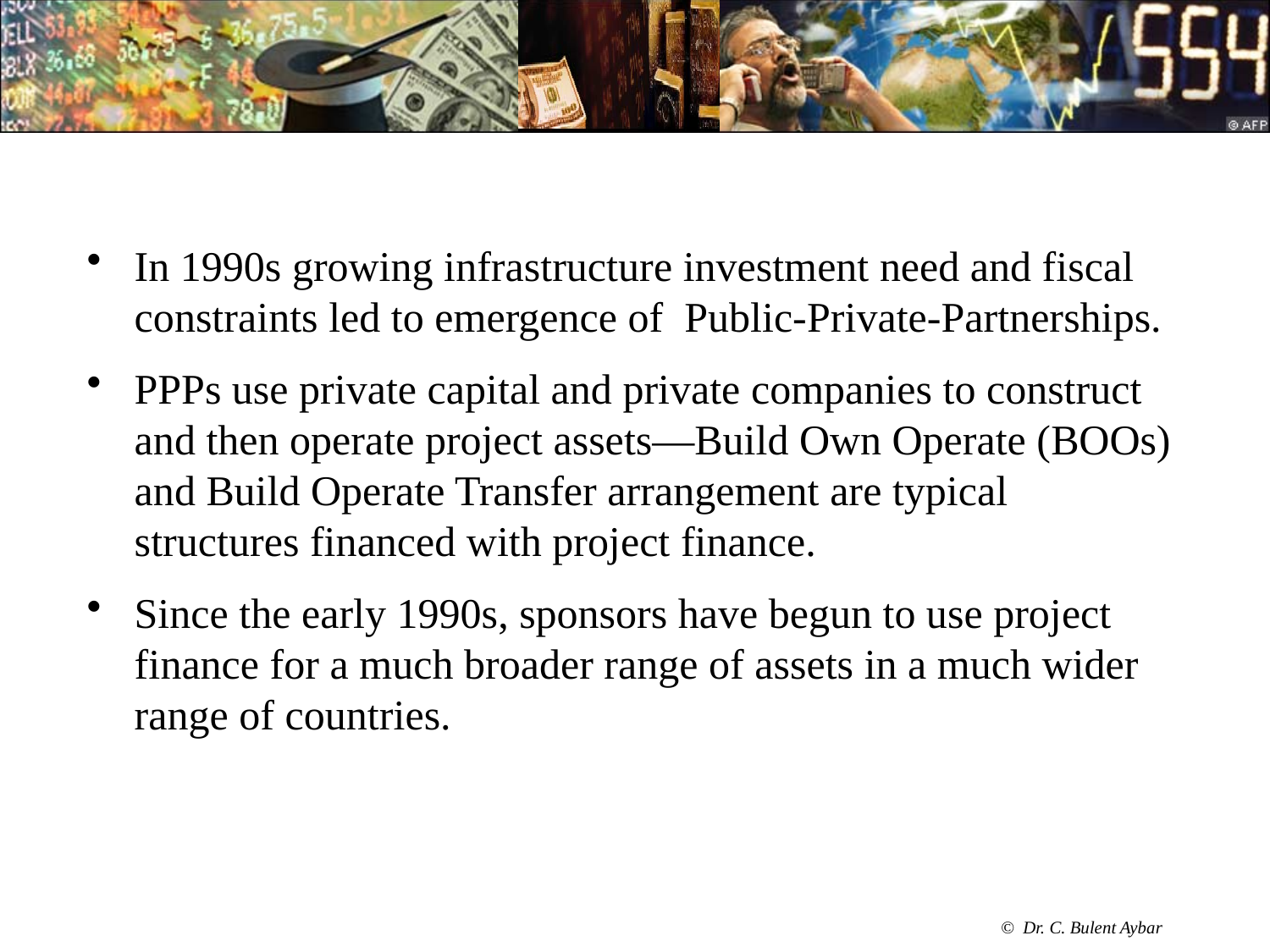

#
In 1990s growing infrastructure investment need and fiscal constraints led to emergence of  Public-Private-Partnerships.
PPPs use private capital and private companies to construct and then operate project assets—Build Own Operate (BOOs) and Build Operate Transfer arrangement are typical structures financed with project finance.
Since the early 1990s, sponsors have begun to use project finance for a much broader range of assets in a much wider range of countries.